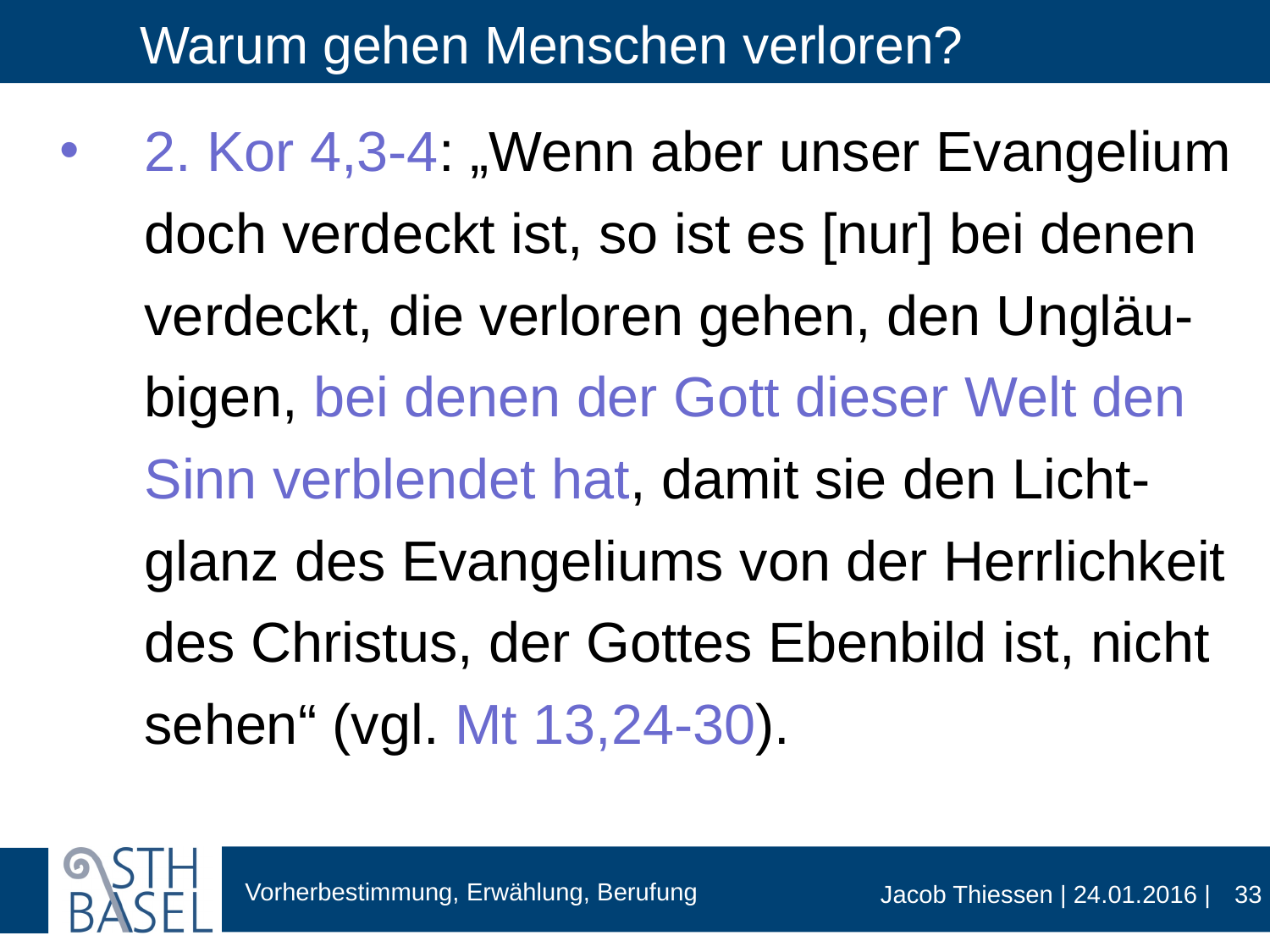

# Warum gehen Menschen verloren?
2. Kor 4,3-4: „Wenn aber unser Evangelium doch verdeckt ist, so ist es [nur] bei denen verdeckt, die verloren gehen, den Ungläu-bigen, bei denen der Gott dieser Welt den Sinn verblendet hat, damit sie den Licht-glanz des Evangeliums von der Herrlichkeit des Christus, der Gottes Ebenbild ist, nicht sehen“ (vgl. Mt 13,24-30).
33